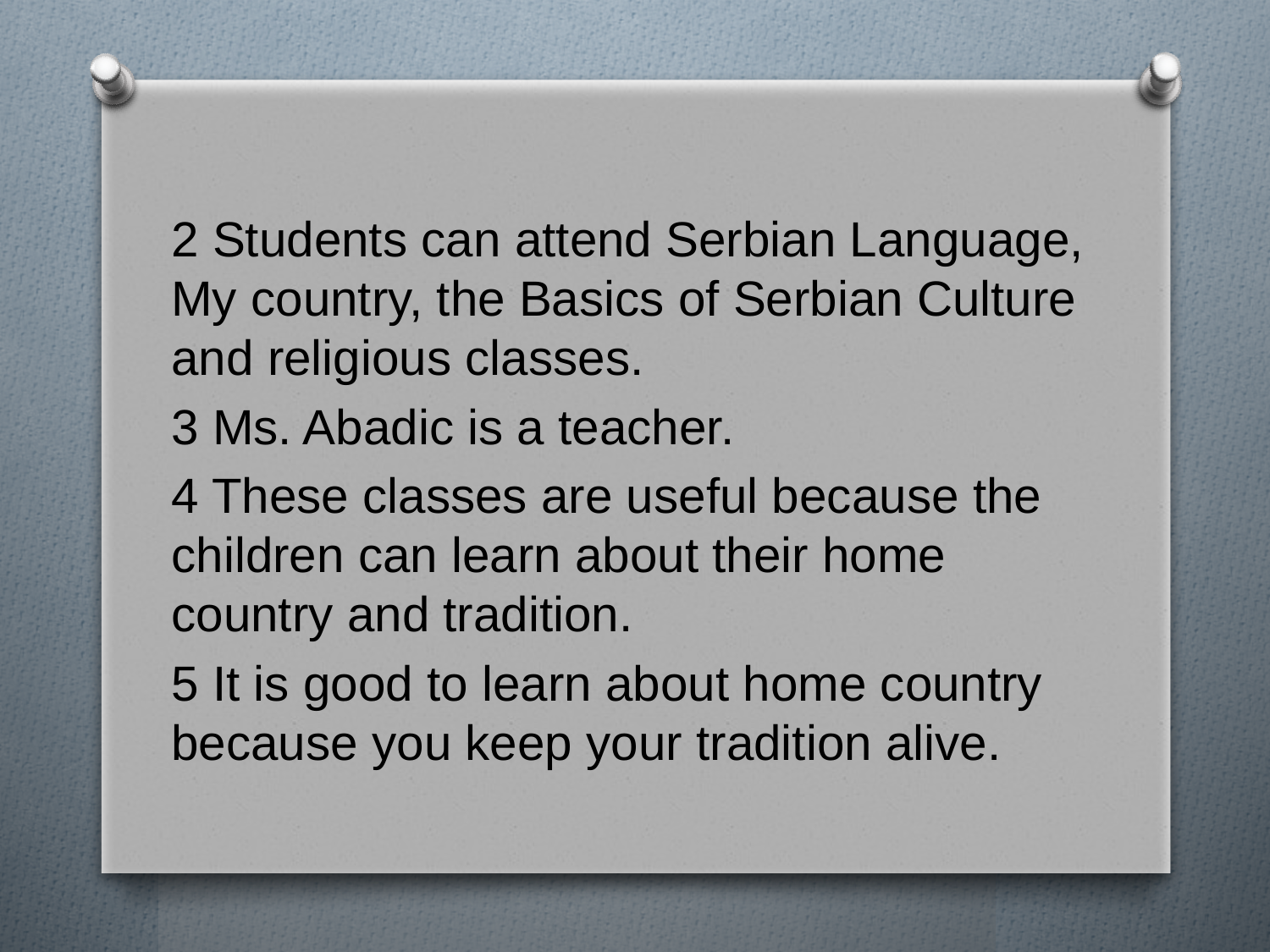

#
2 Students can attend Serbian Language, My country, the Basics of Serbian Culture and religious classes.
3 Ms. Abadic is a teacher.
4 These classes are useful because the children can learn about their home country and tradition.
5 It is good to learn about home country because you keep your tradition alive.